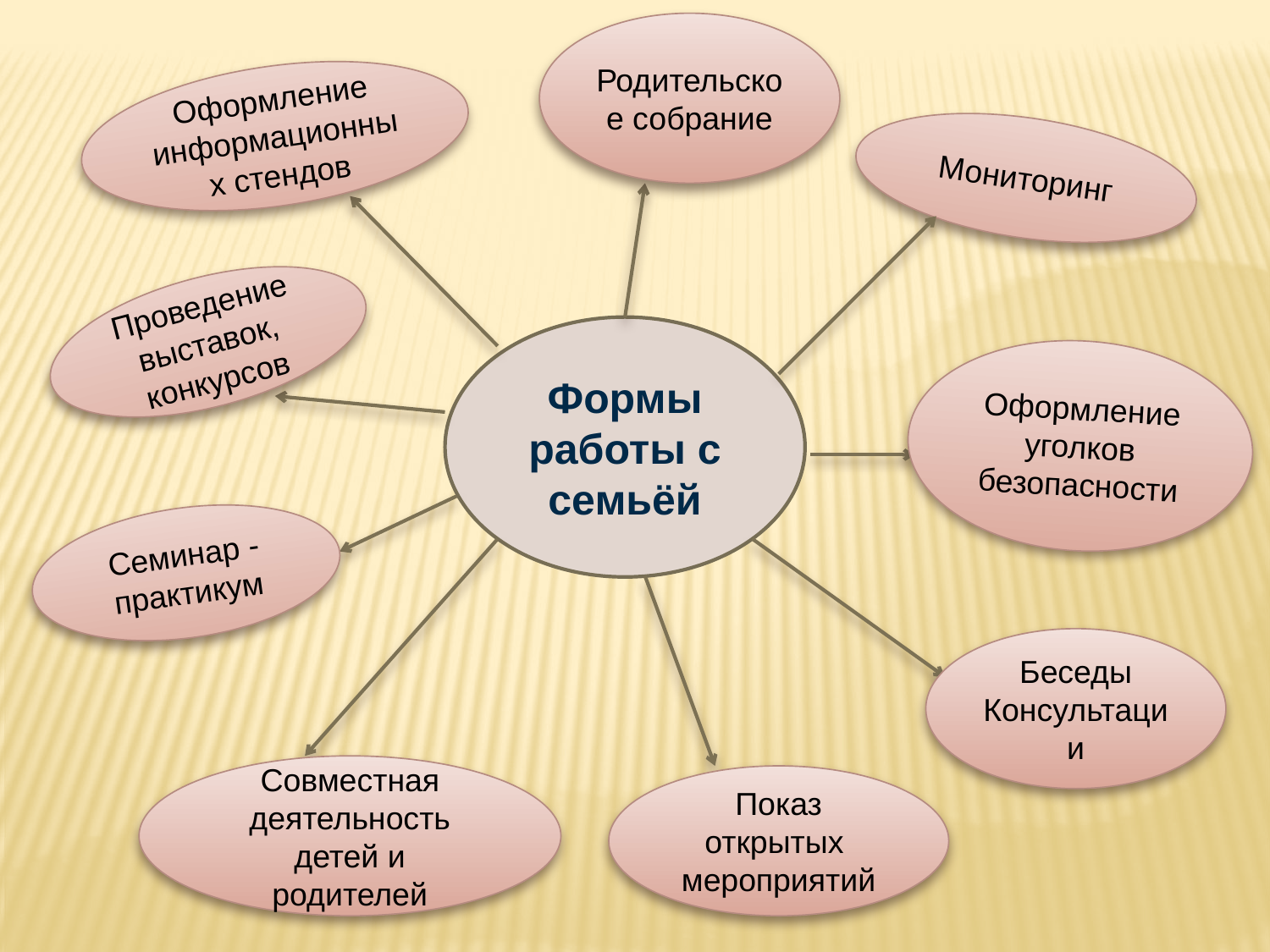

Родительское собрание
Оформление информационных стендов
Мониторинг
Проведение выставок, конкурсов
Формы работы с семьёй
Оформление уголков безопасности
Семинар -практикум
Беседы
Консультации
Совместная деятельность детей и родителей
Показ открытых  мероприятий